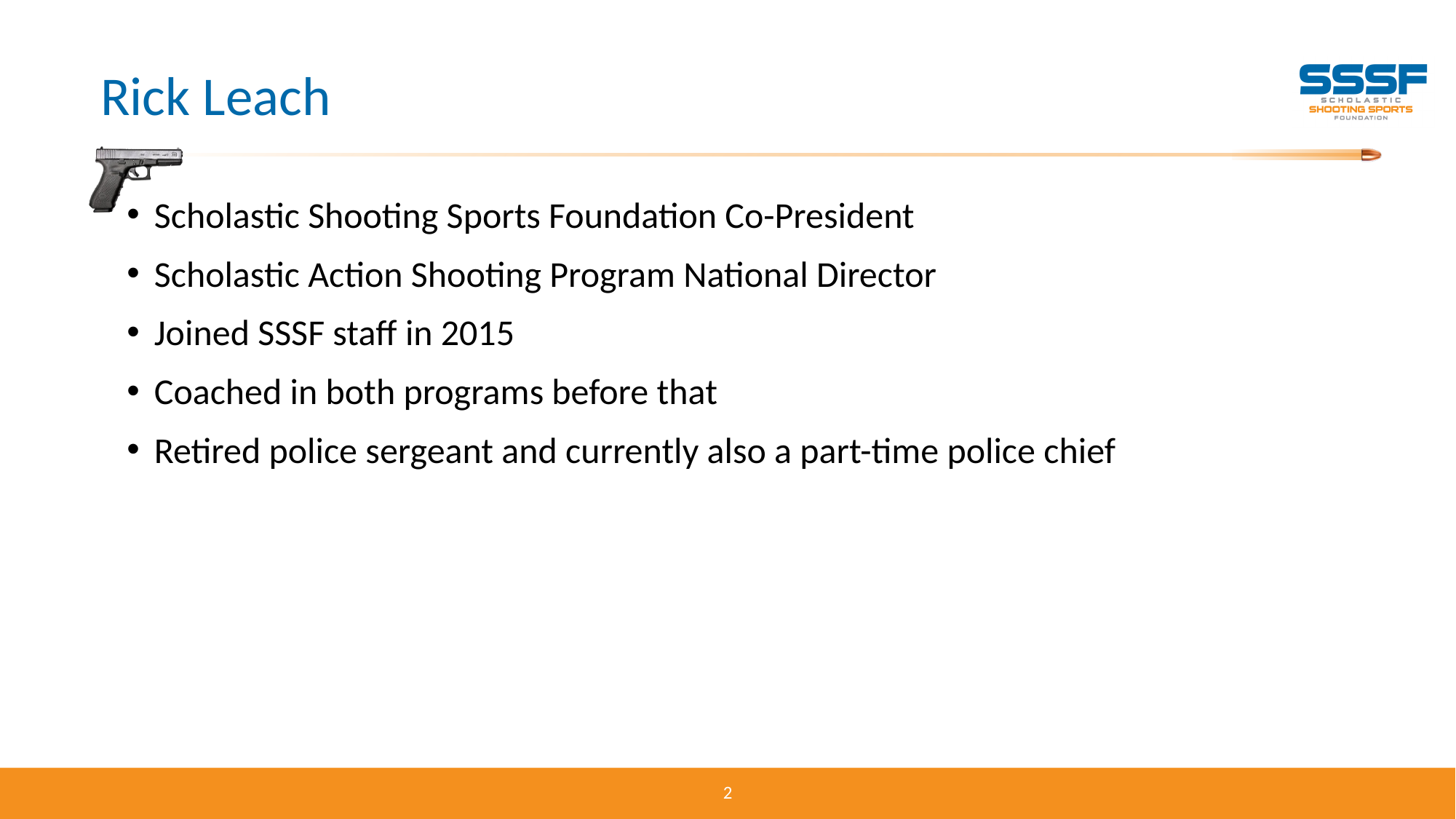

# Rick Leach
Scholastic Shooting Sports Foundation Co-President
Scholastic Action Shooting Program National Director
Joined SSSF staff in 2015
Coached in both programs before that
Retired police sergeant and currently also a part-time police chief
2